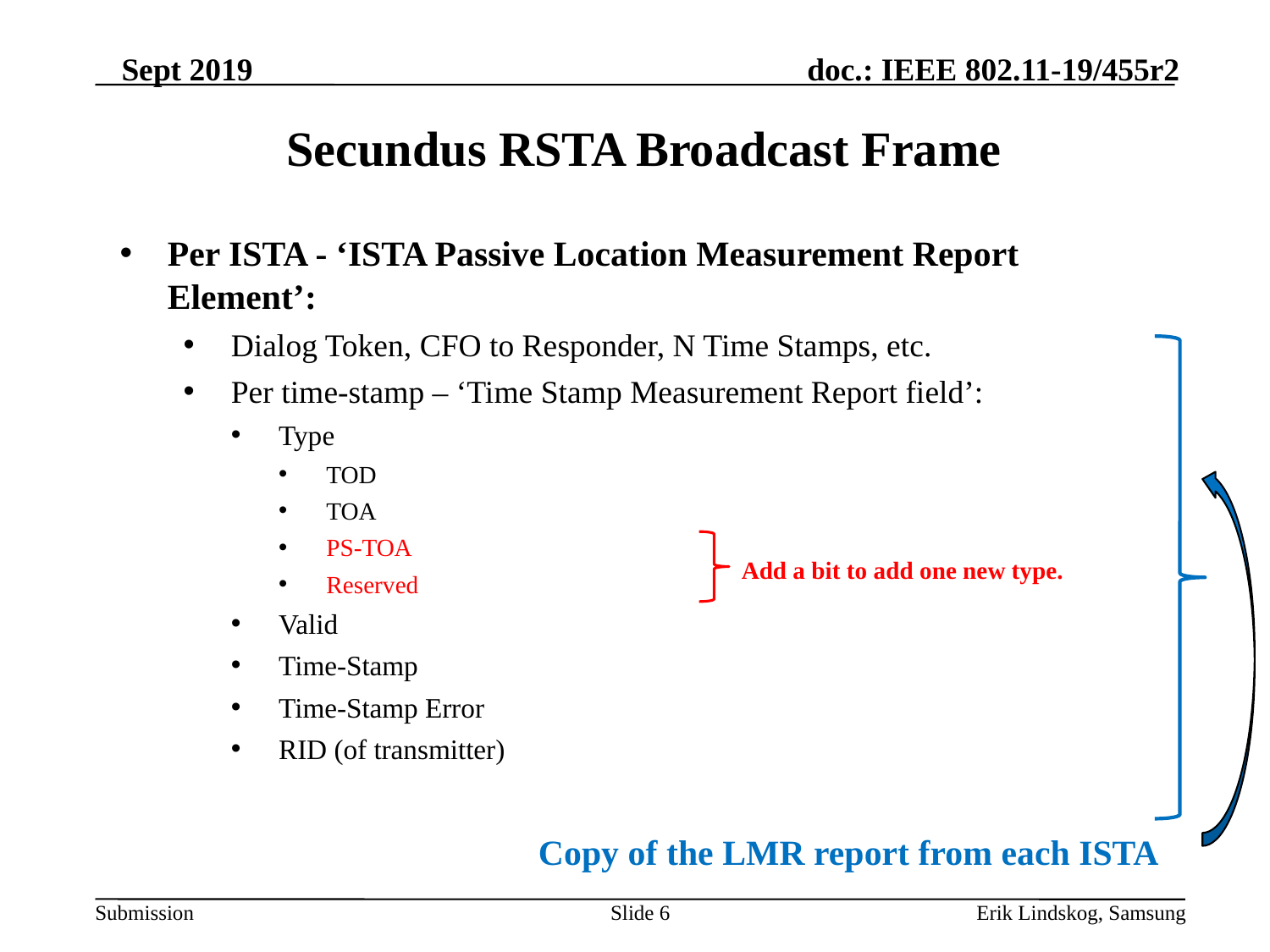

# Secundus RSTA Broadcast Frame
Per ISTA - ‘ISTA Passive Location Measurement Report Element’:
Dialog Token, CFO to Responder, N Time Stamps, etc.
Per time-stamp – ‘Time Stamp Measurement Report field’:
Type
TOD
TOA
PS-TOA
Reserved
Valid
Time-Stamp
Time-Stamp Error
RID (of transmitter)

Add a bit to add one new type.

Copy of the LMR report from each ISTA
Slide 6
Erik Lindskog, Samsung